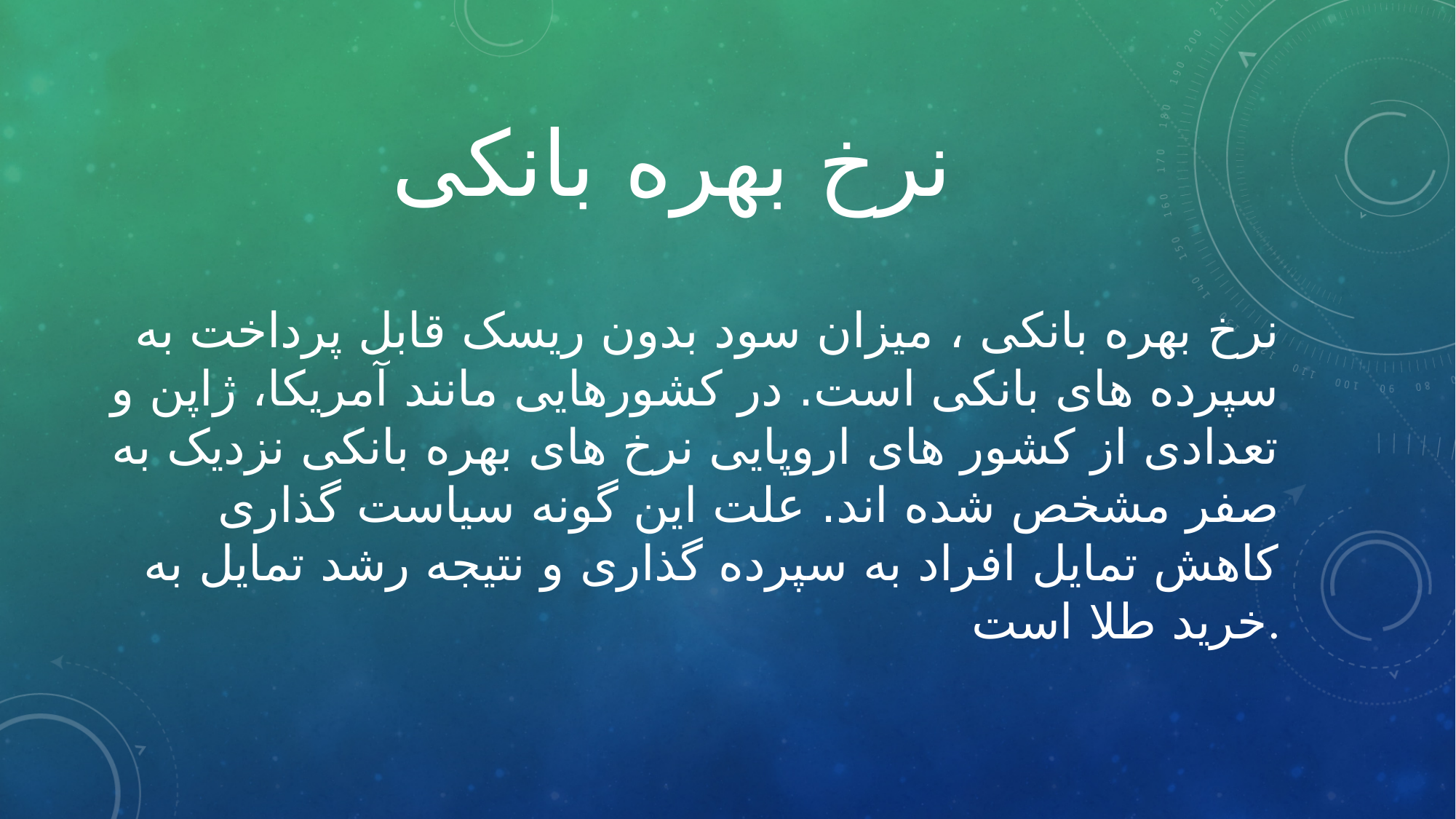

# نرخ بهره بانکی
نرخ بهره بانکی ، میزان سود بدون ریسک قابل پرداخت به سپرده های بانکی است. در کشورهایی مانند آمریکا، ژاپن و تعدادی از کشور های اروپایی نرخ های بهره بانکی نزدیک به صفر مشخص شده اند. علت این گونه سیاست گذاری کاهش تمایل افراد به سپرده گذاری و نتیجه رشد تمایل به خرید طلا است.